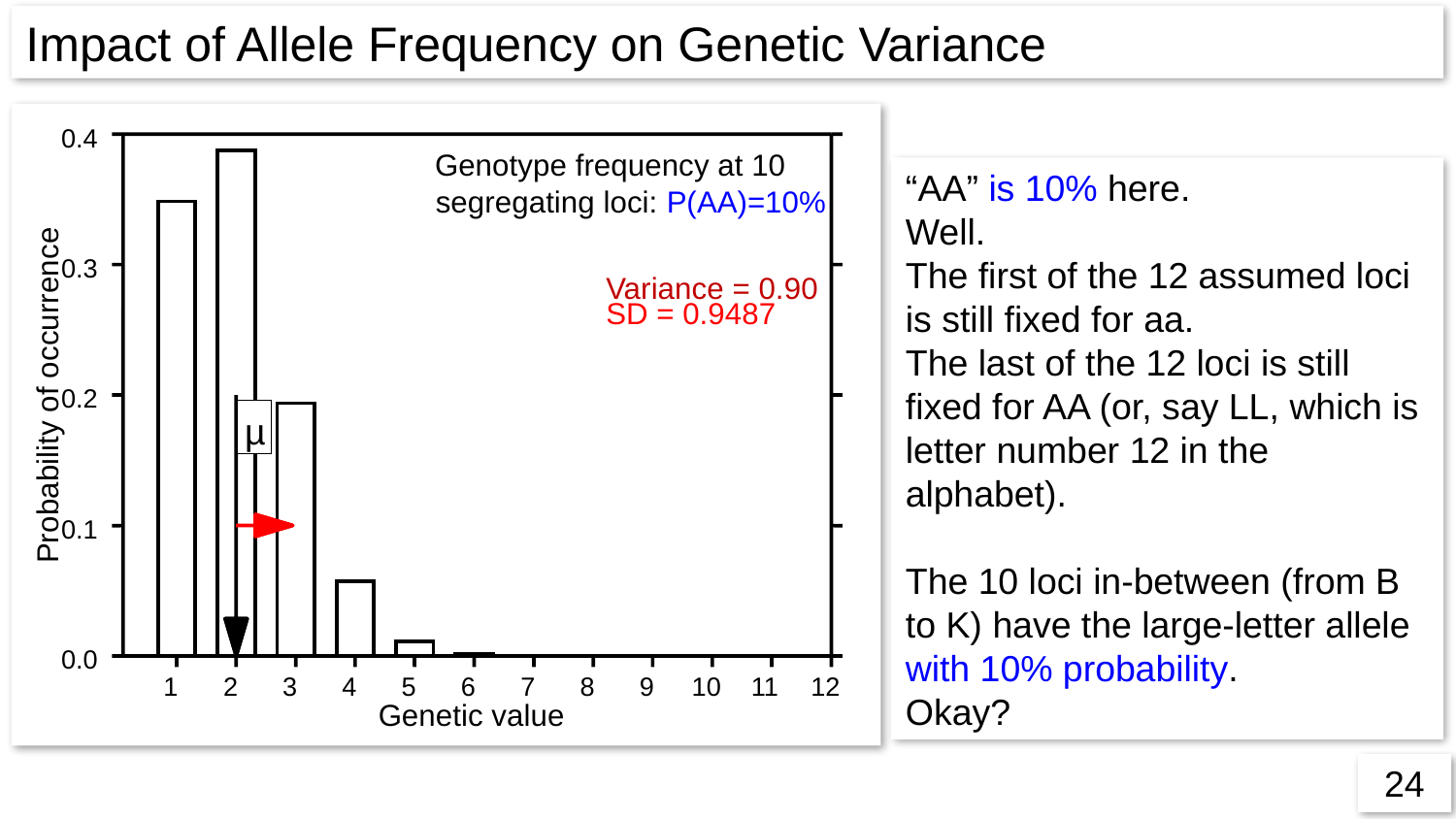

Impact of Allele Frequency on Genetic Variance

0.4

Genotype frequency at 10

segregating loci: P(AA)=10%

0.3

Variance = 0.90
SD = 0.9487
Probability of occurrence
0.2

µ
0.1

0.0

1
2
3
4
5
6
7
8
9
10
11
12
Genetic value
“AA” is 10% here.
Well.
The first of the 12 assumed loci is still fixed for aa.
The last of the 12 loci is still fixed for AA (or, say LL, which is letter number 12 in the alphabet).

The 10 loci in-between (from B to K) have the large-letter allele with 10% probability.
Okay?
24